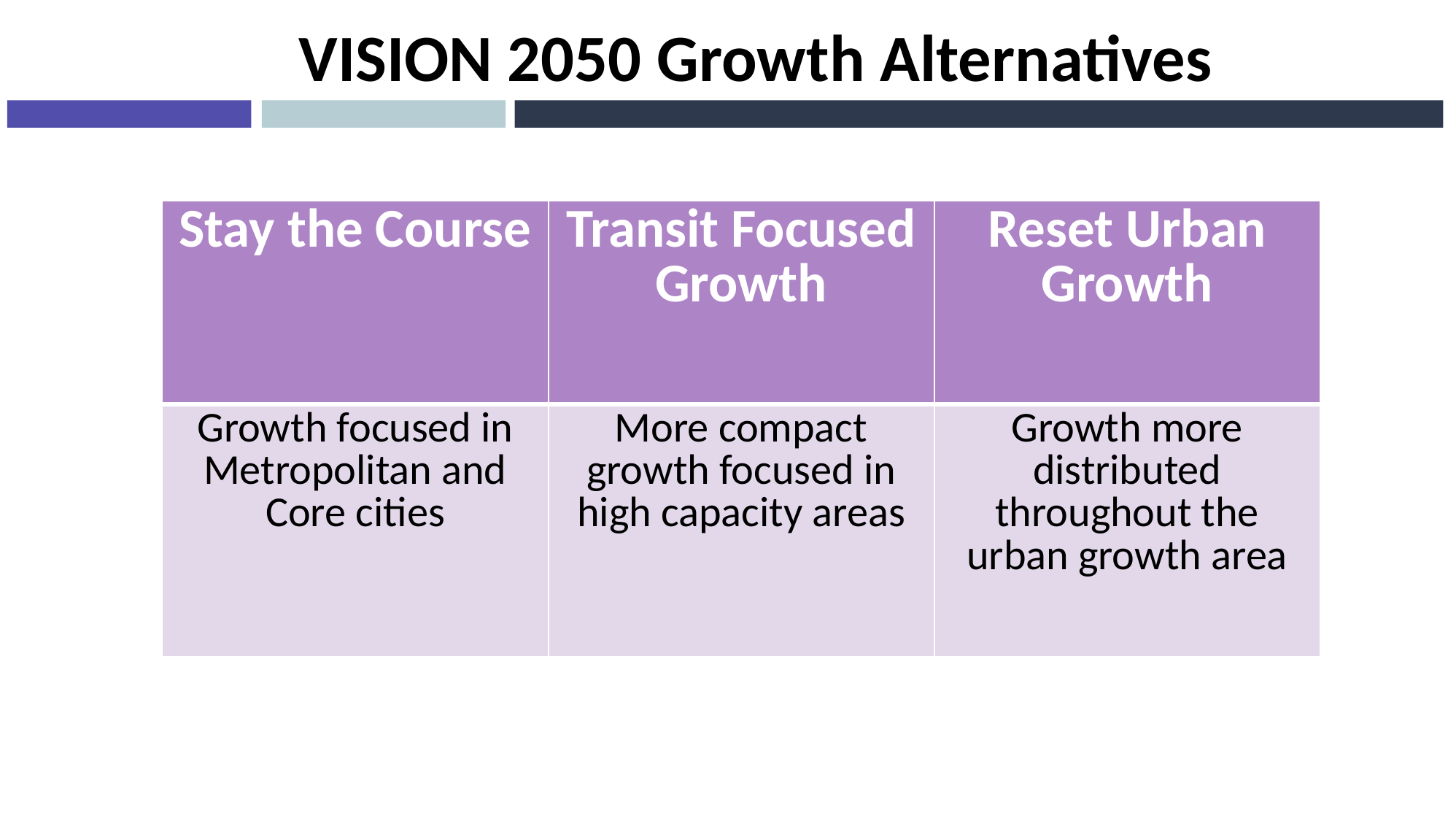

# VISION 2050 Growth Alternatives

| Stay the Course | Transit Focused Growth | Reset Urban Growth |
| --- | --- | --- |
| Growth focused in Metropolitan and Core cities | More compact growth focused in high capacity areas | Growth more distributed throughout the urban growth area |